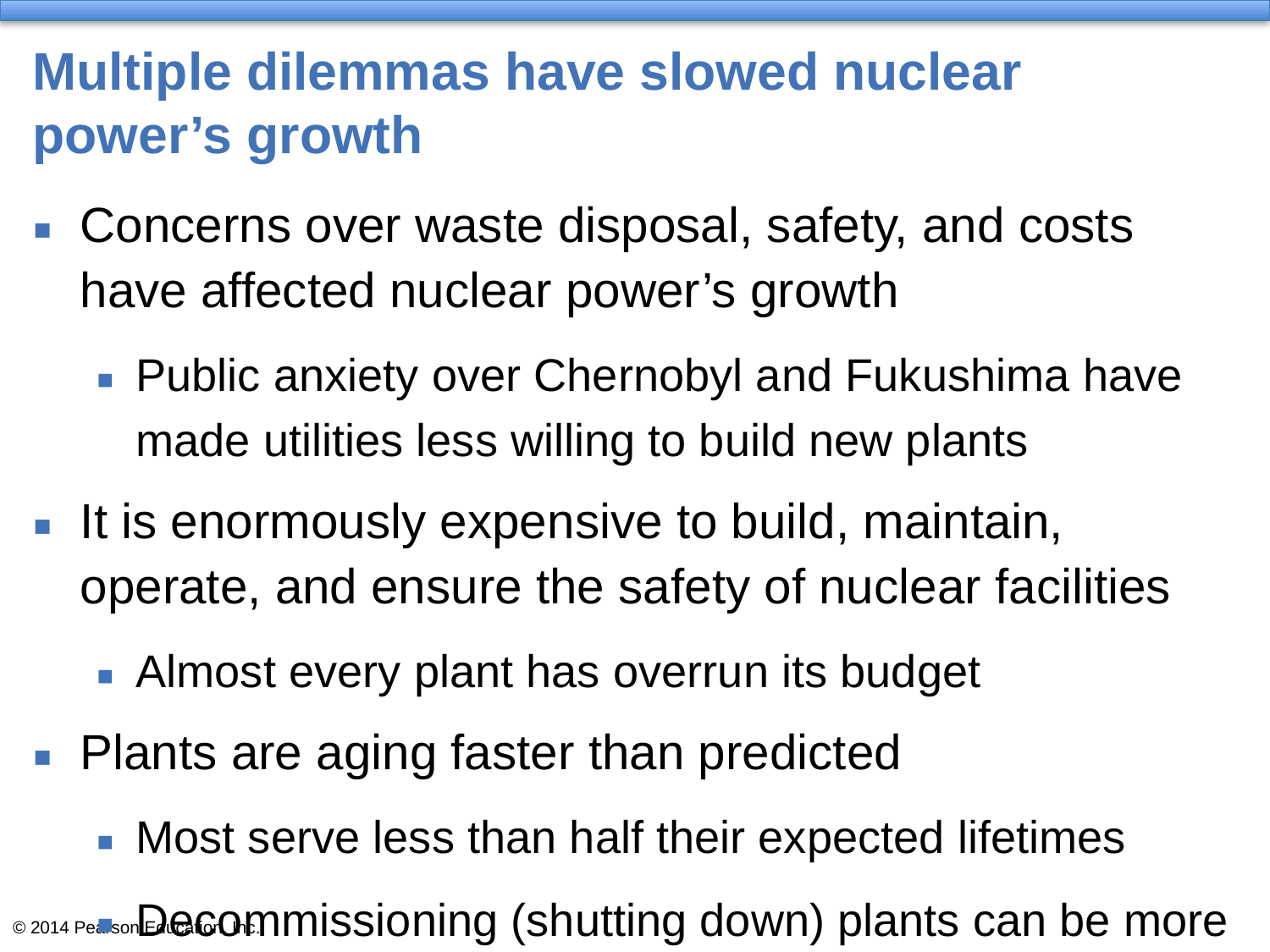

# Multiple dilemmas have slowed nuclear power’s growth
Concerns over waste disposal, safety, and costs have affected nuclear power’s growth
Public anxiety over Chernobyl and Fukushima have made utilities less willing to build new plants
It is enormously expensive to build, maintain, operate, and ensure the safety of nuclear facilities
Almost every plant has overrun its budget
Plants are aging faster than predicted
Most serve less than half their expected lifetimes
Decommissioning (shutting down) plants can be more expensive than construction